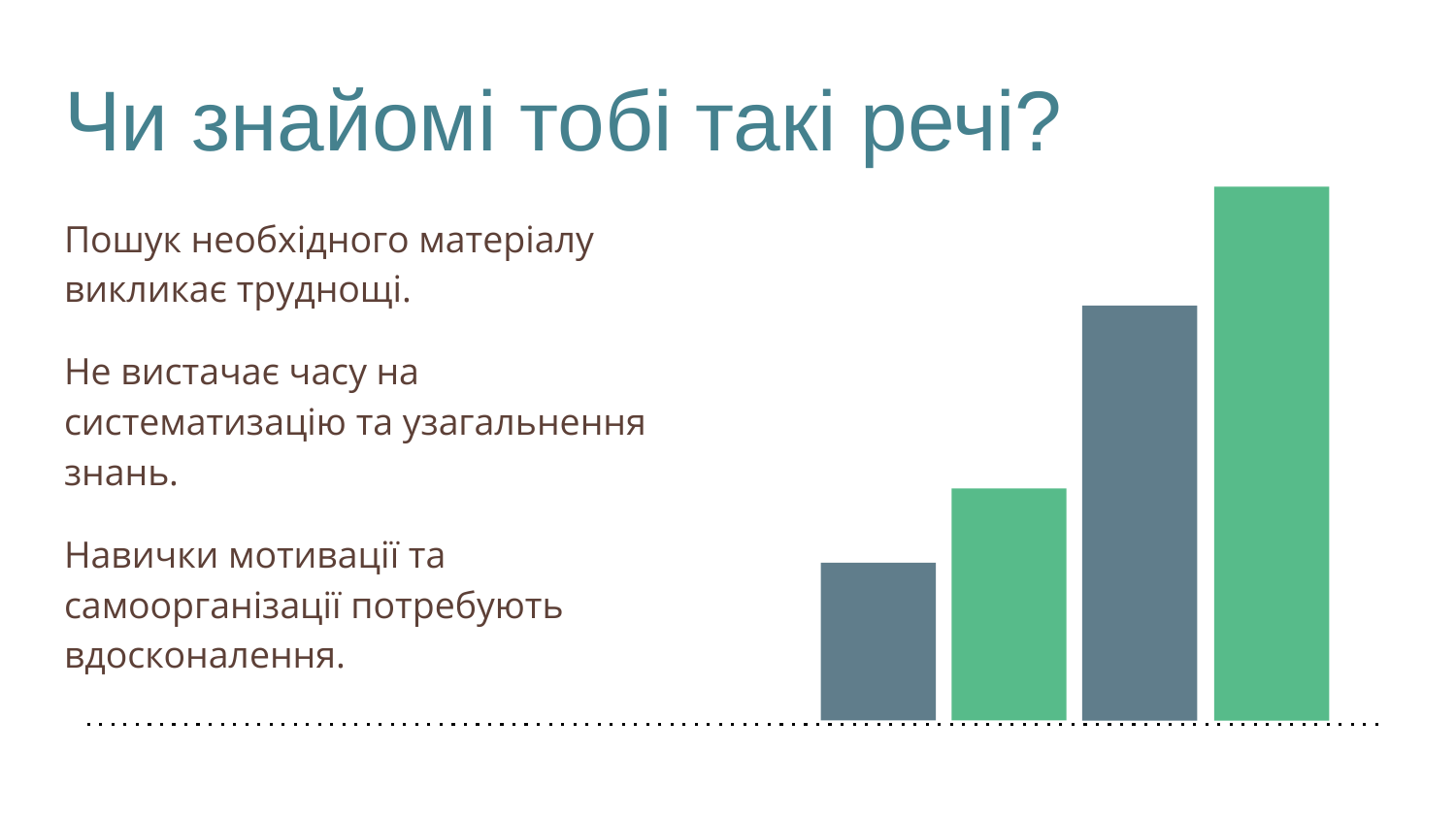

# Чи знайомі тобі такі речі?

Пошук необхідного матеріалу викликає труднощі.
Не вистачає часу на систематизацію та узагальнення знань.
Навички мотивації та самоорганізації потребують вдосконалення.